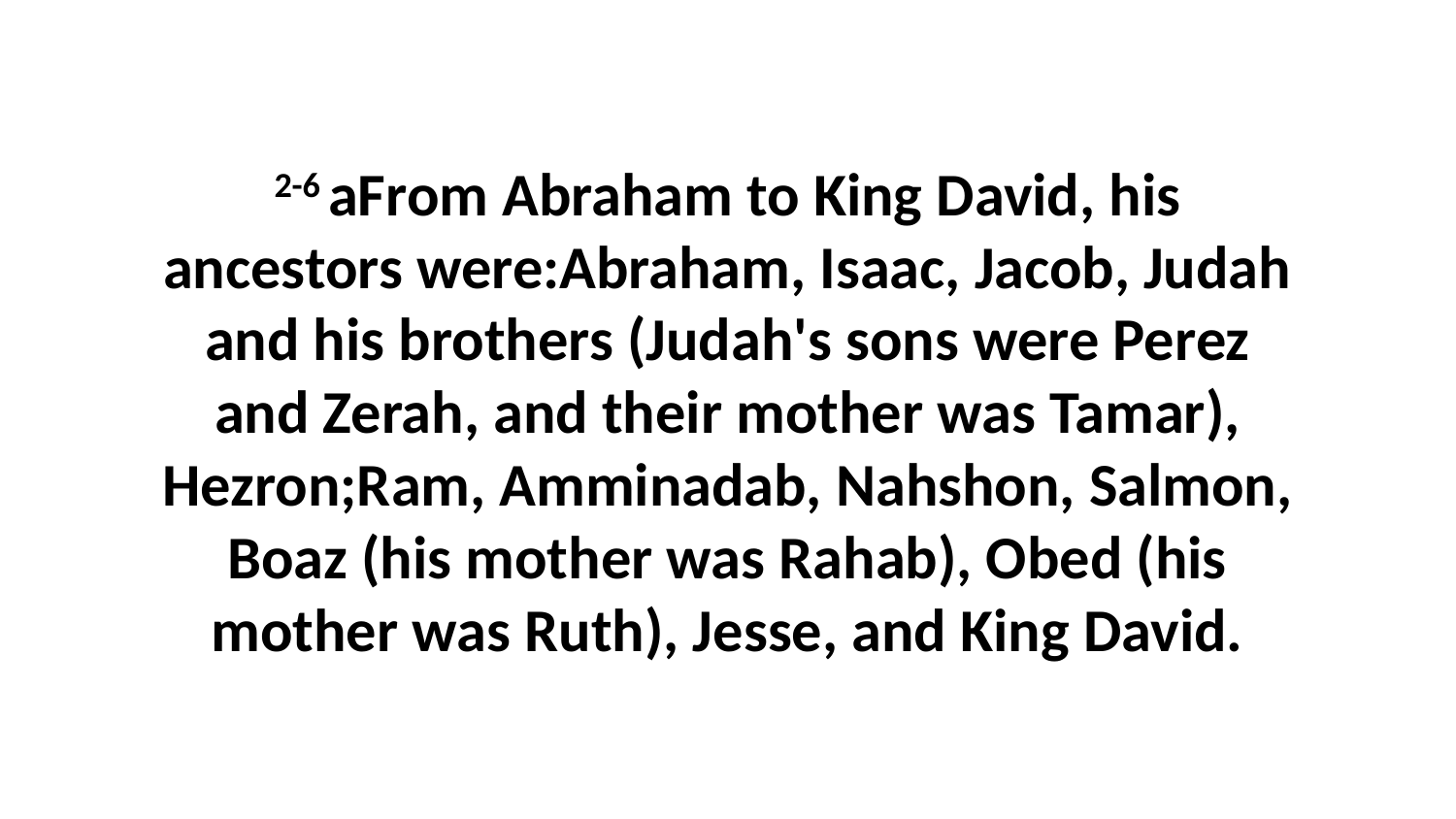

2-6 aFrom Abraham to King David, his ancestors were:Abraham, Isaac, Jacob, Judah and his brothers (Judah's sons were Perez and Zerah, and their mother was Tamar), Hezron;Ram, Amminadab, Nahshon, Salmon, Boaz (his mother was Rahab), Obed (his mother was Ruth), Jesse, and King David.